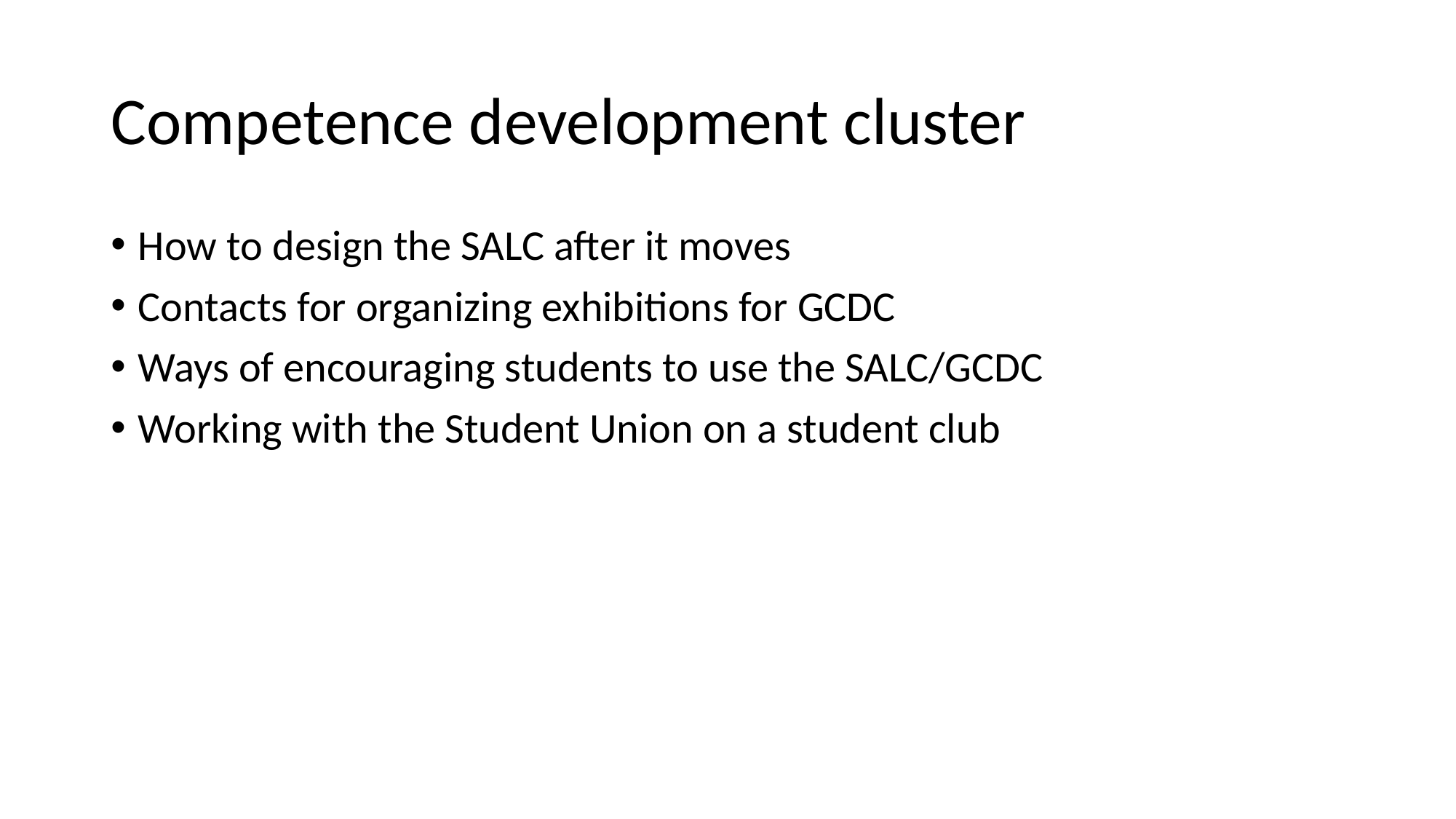

# Competence development cluster
How to design the SALC after it moves
Contacts for organizing exhibitions for GCDC
Ways of encouraging students to use the SALC/GCDC
Working with the Student Union on a student club